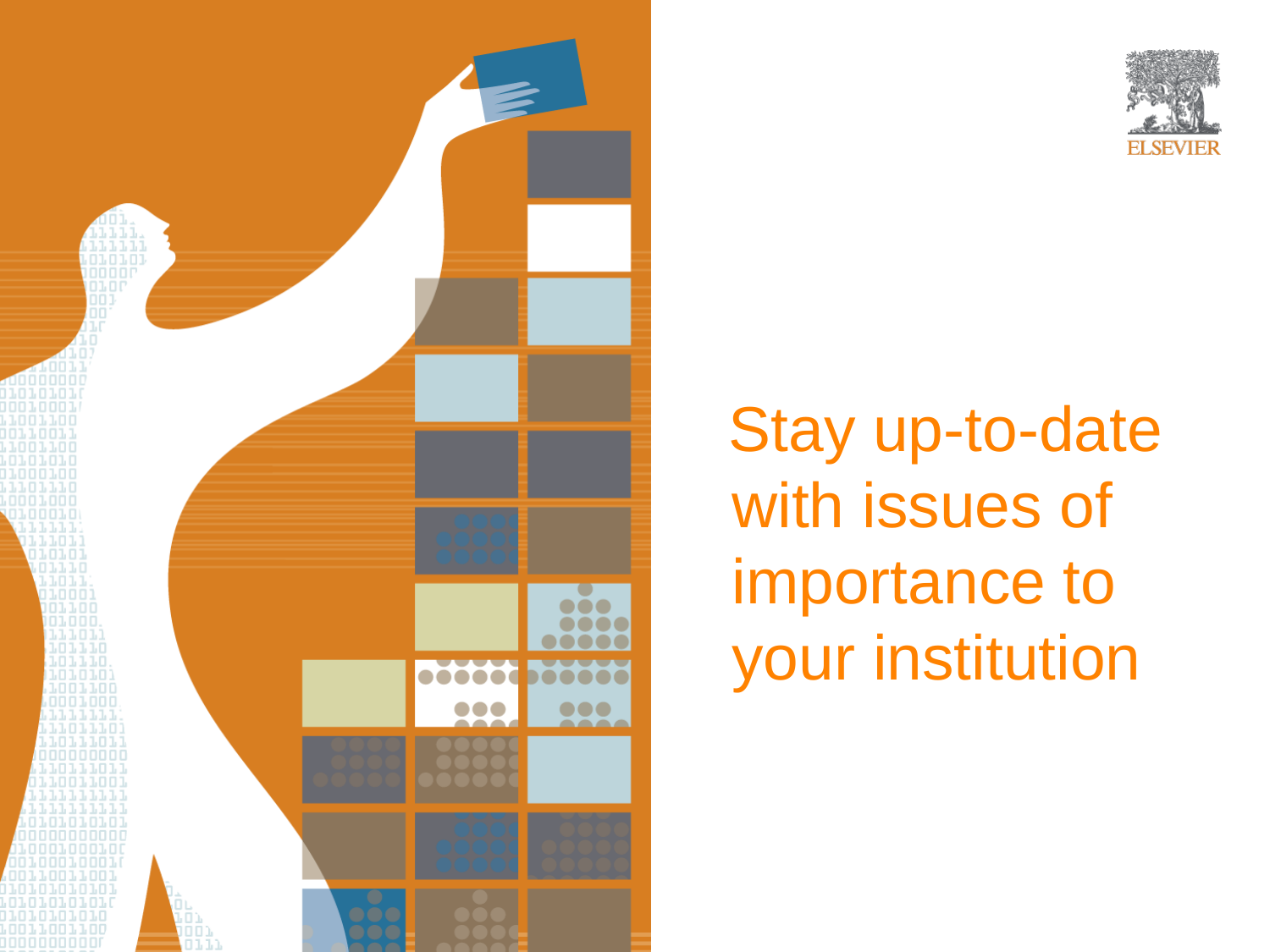

Stay up-to-date with issues of importance to your institution